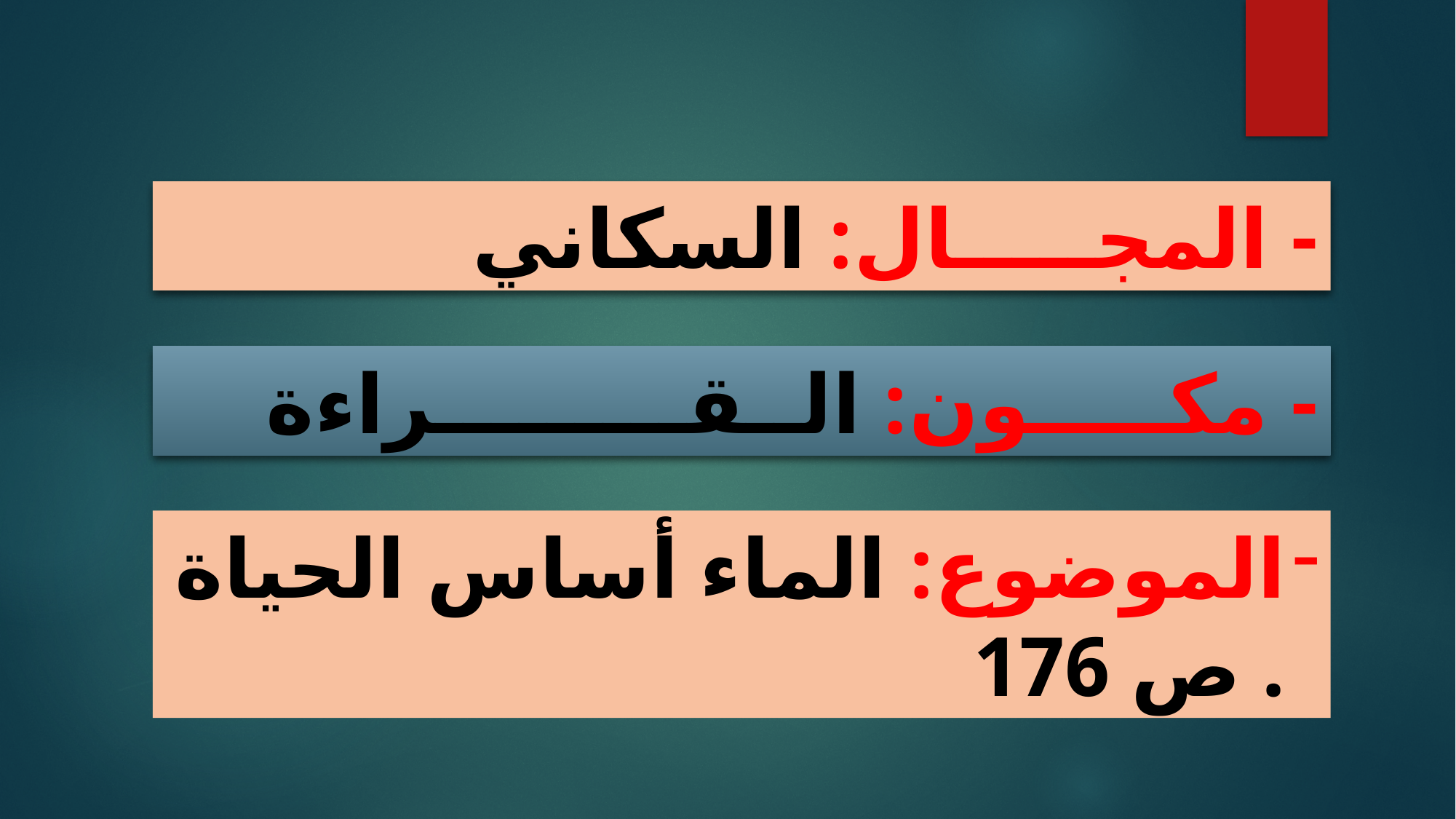

- المجـــــال: السكاني
- مكـــــون: الــقـــــــــراءة
الموضوع: الماء أساس الحياة . ص 176